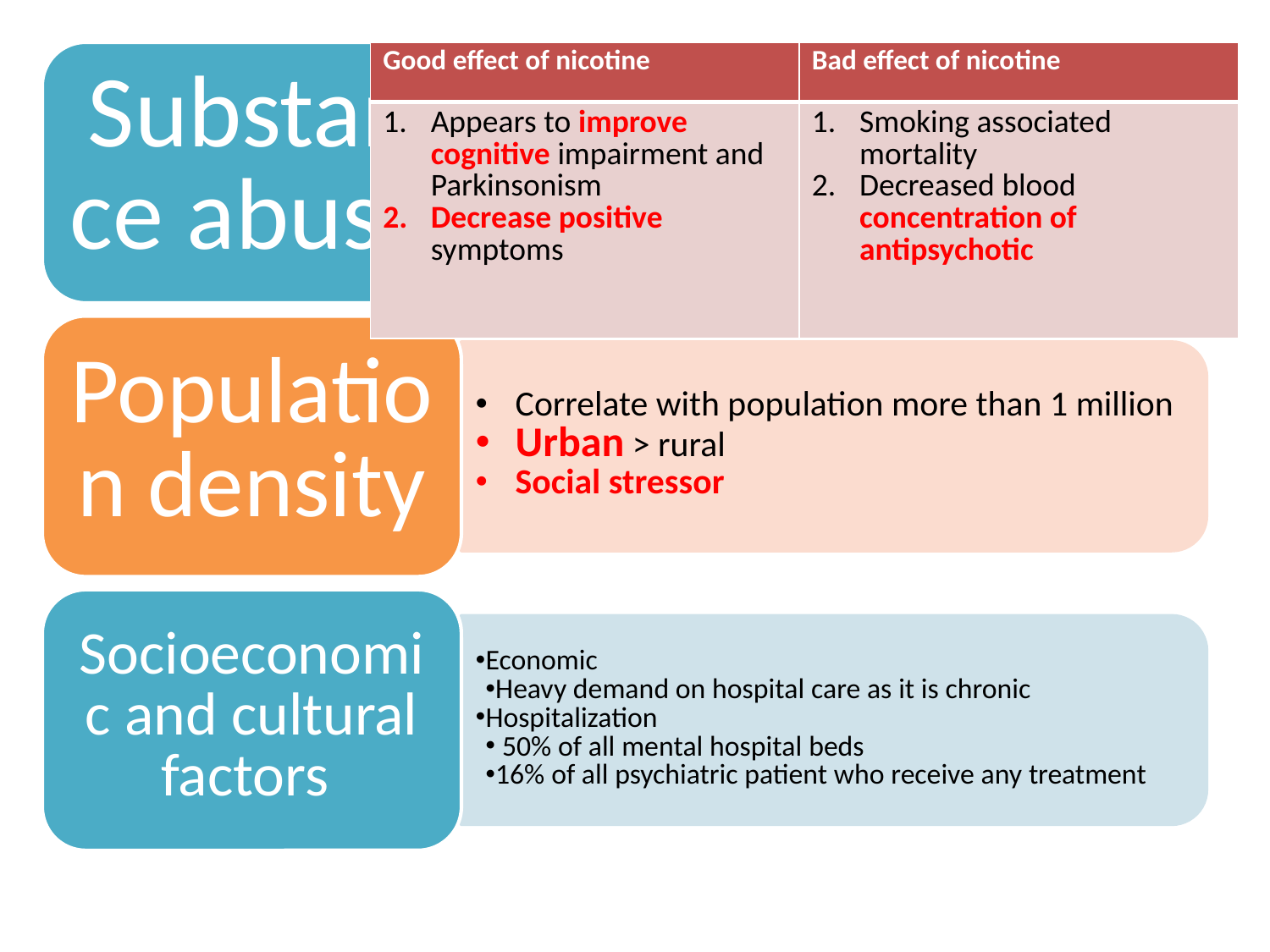

#
Substance abuse
Prevalence >50%
Socioeconomic and cultural factors
Economic
Hospitalization
Nicotine  ??
Heavy demand on hospital care as it is chronic
 50% of all mental hospital beds
16% of all psychiatric patient who receive any treatment
Correlate with population more than 1 million
Social stressor
| Good effect of nicotine | Bad effect of nicotine |
| --- | --- |
| Appears to improve cognitive impairment and Parkinsonism Decrease positive symptoms | Smoking associated mortality Decreased blood concentration of antipsychotic |